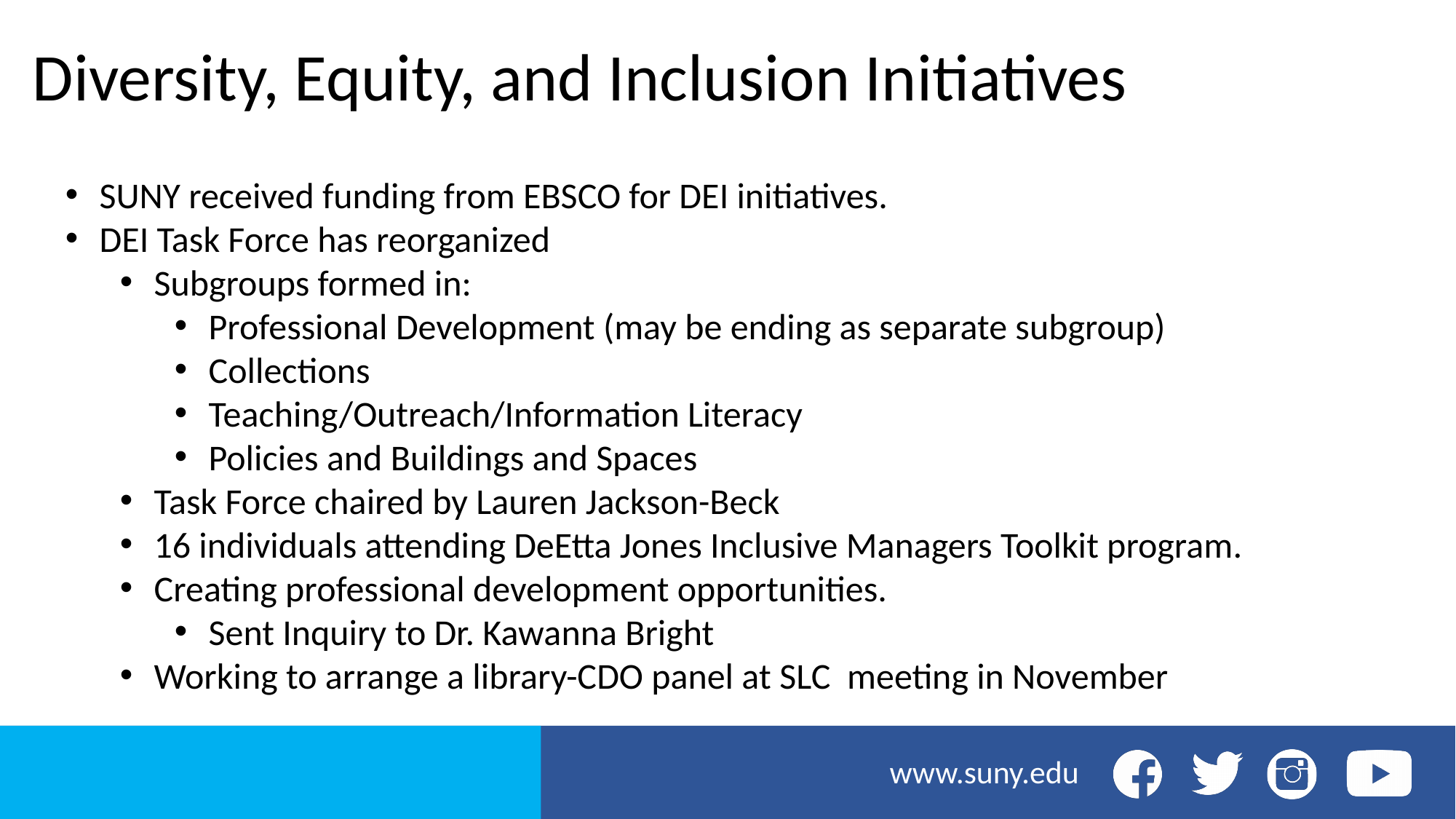

# Diversity, Equity, and Inclusion Initiatives
SUNY received funding from EBSCO for DEI initiatives.
DEI Task Force has reorganized
Subgroups formed in:
Professional Development (may be ending as separate subgroup)
Collections
Teaching/Outreach/Information Literacy
Policies and Buildings and Spaces
Task Force chaired by Lauren Jackson-Beck
16 individuals attending DeEtta Jones Inclusive Managers Toolkit program.
Creating professional development opportunities.
Sent Inquiry to Dr. Kawanna Bright
Working to arrange a library-CDO panel at SLC  meeting in November